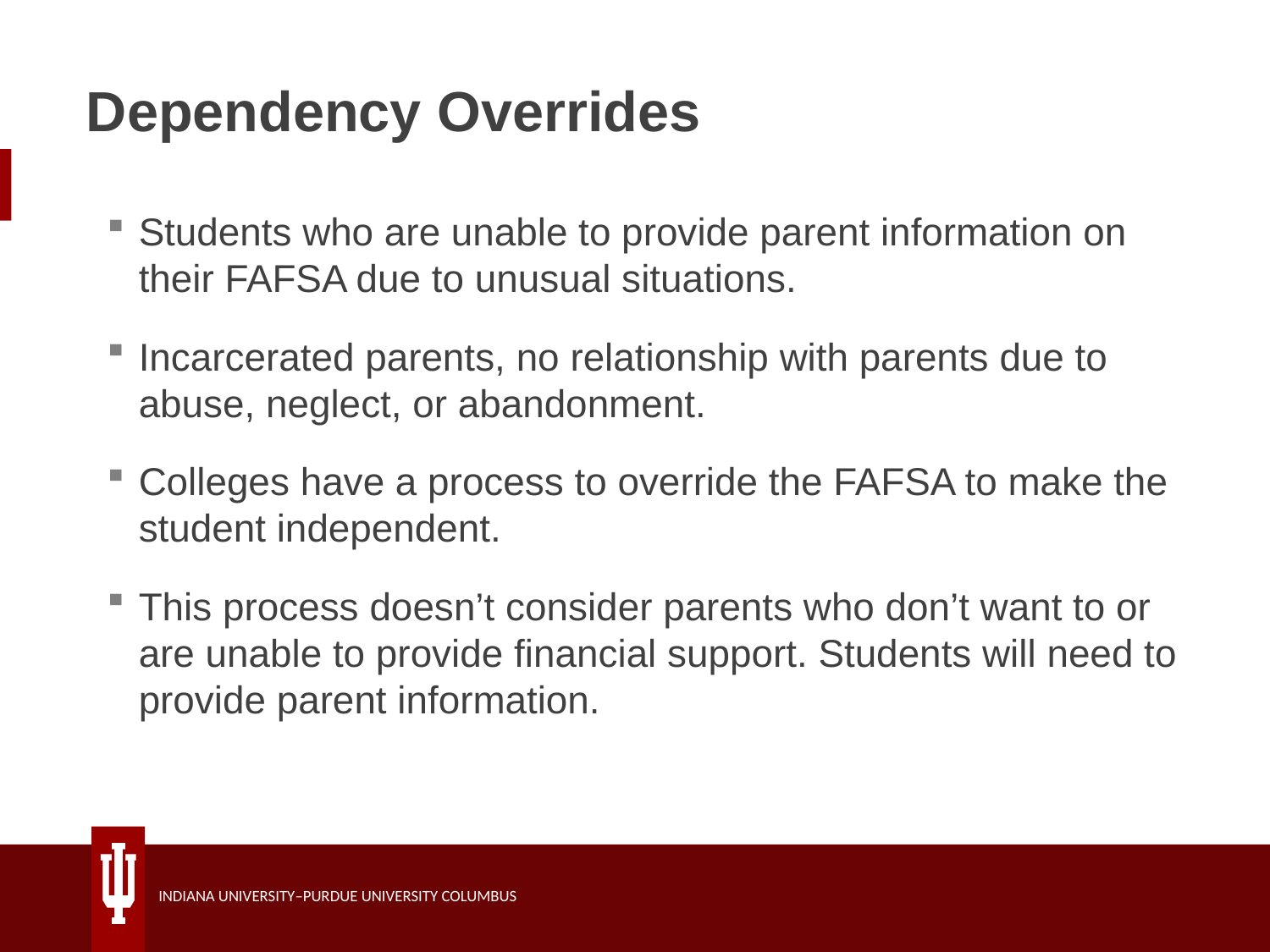

# Dependency Overrides
Students who are unable to provide parent information on their FAFSA due to unusual situations.
Incarcerated parents, no relationship with parents due to abuse, neglect, or abandonment.
Colleges have a process to override the FAFSA to make the student independent.
This process doesn’t consider parents who don’t want to or are unable to provide financial support. Students will need to provide parent information.